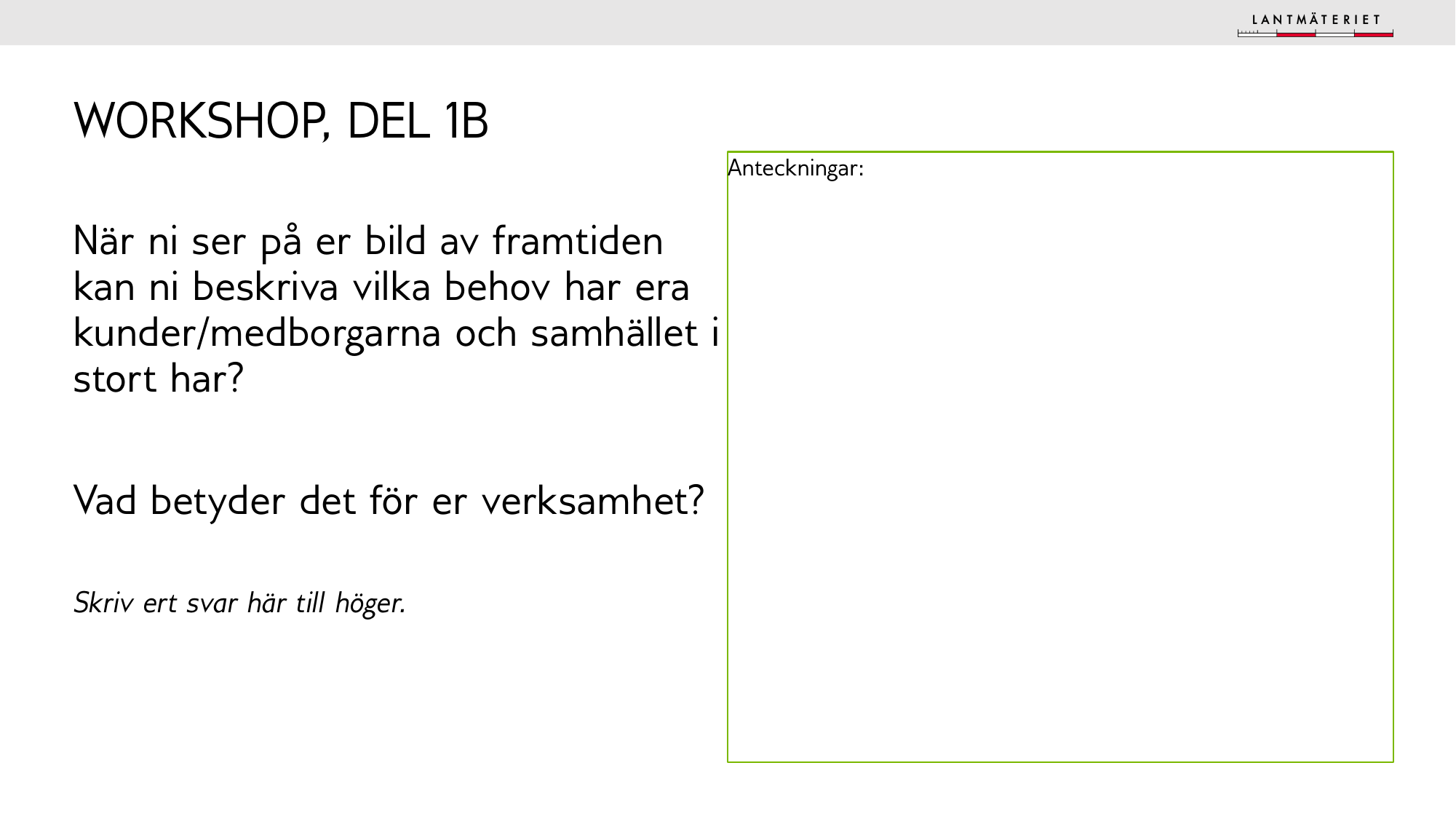

# Workshop, del 1b

När ni ser på er bild av framtiden kan ni beskriva vilka behov har era kunder/medborgarna och samhället i stort har?

Vad betyder det för er verksamhet?

Skriv ert svar här till höger.

Anteckningar: